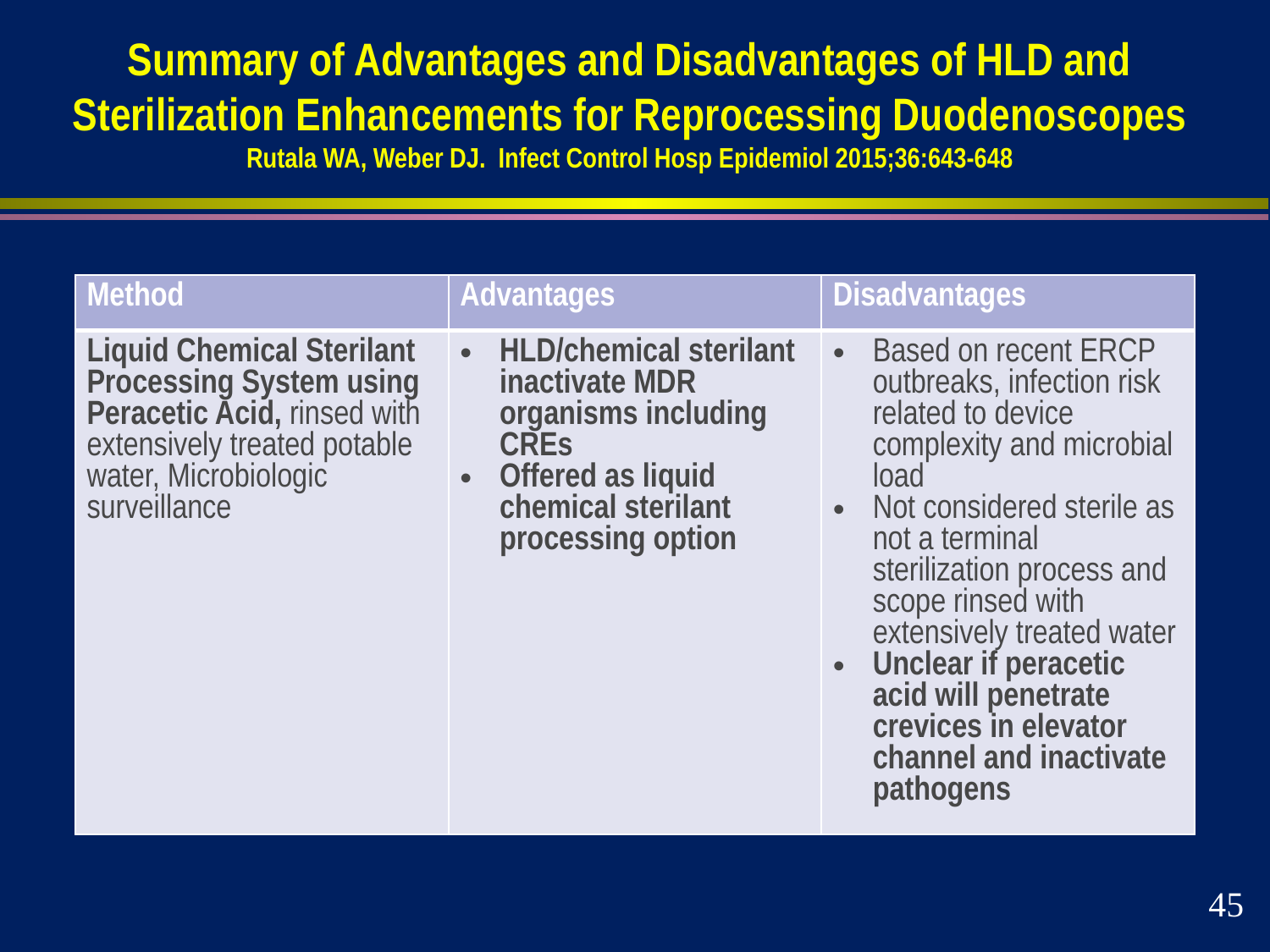

# Summary of Advantages and Disadvantages of HLD and Sterilization Enhancements for Reprocessing Duodenoscopes Rutala WA, Weber DJ.  Infect Control Hosp Epidemiol 2015;36:643-648
| Method | Advantages | Disadvantages |
| --- | --- | --- |
| Liquid Chemical Sterilant Processing System using Peracetic Acid, rinsed with extensively treated potable water, Microbiologic surveillance | HLD/chemical sterilant inactivate MDR organisms including CREs Offered as liquid chemical sterilant processing option | Based on recent ERCP outbreaks, infection risk related to device complexity and microbial load Not considered sterile as not a terminal sterilization process and scope rinsed with extensively treated water Unclear if peracetic acid will penetrate crevices in elevator channel and inactivate pathogens |
45